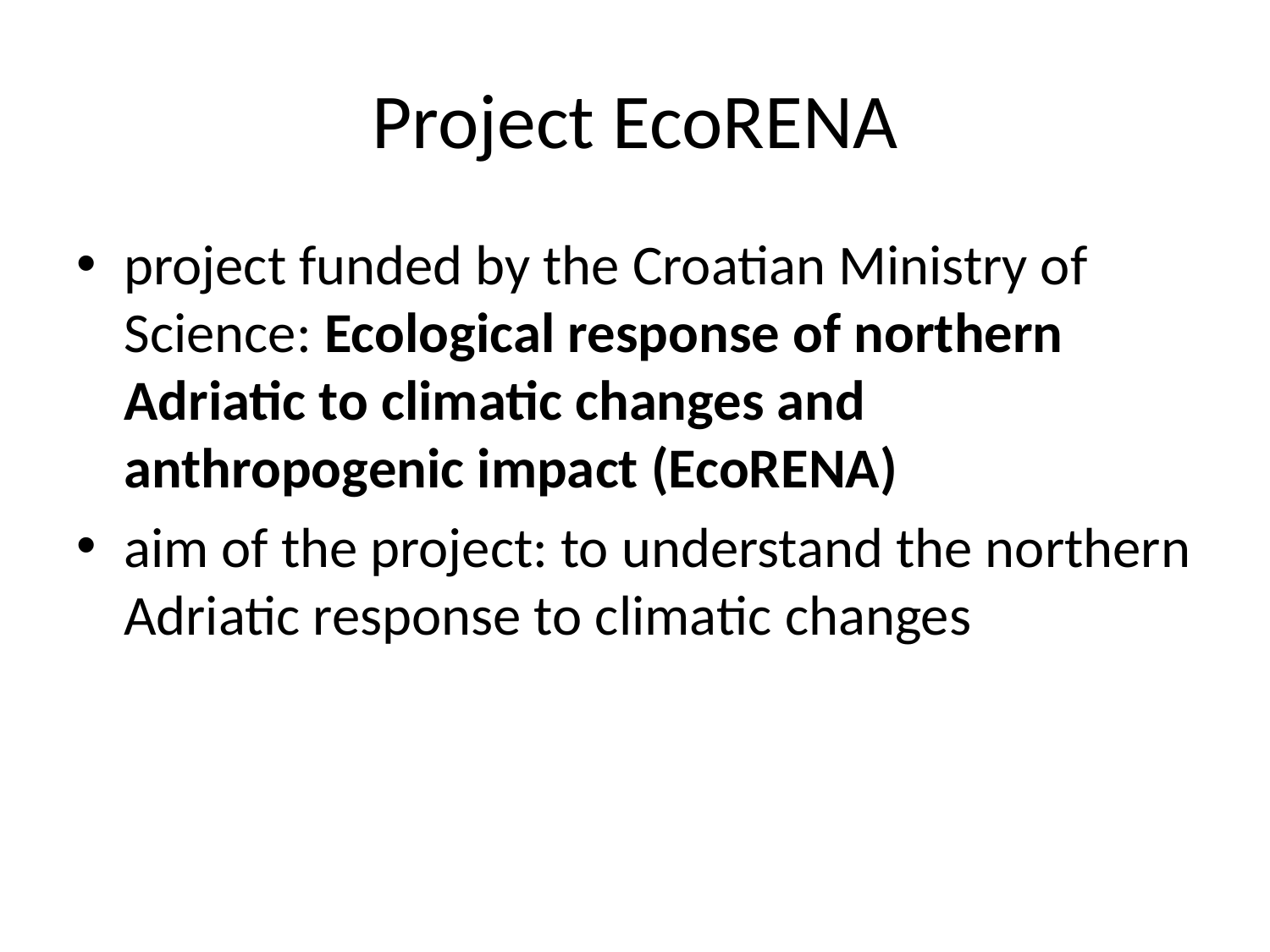

# Project EcoRENA
project funded by the Croatian Ministry of Science: Ecological response of northern Adriatic to climatic changes and anthropogenic impact (EcoRENA)
aim of the project: to understand the northern Adriatic response to climatic changes